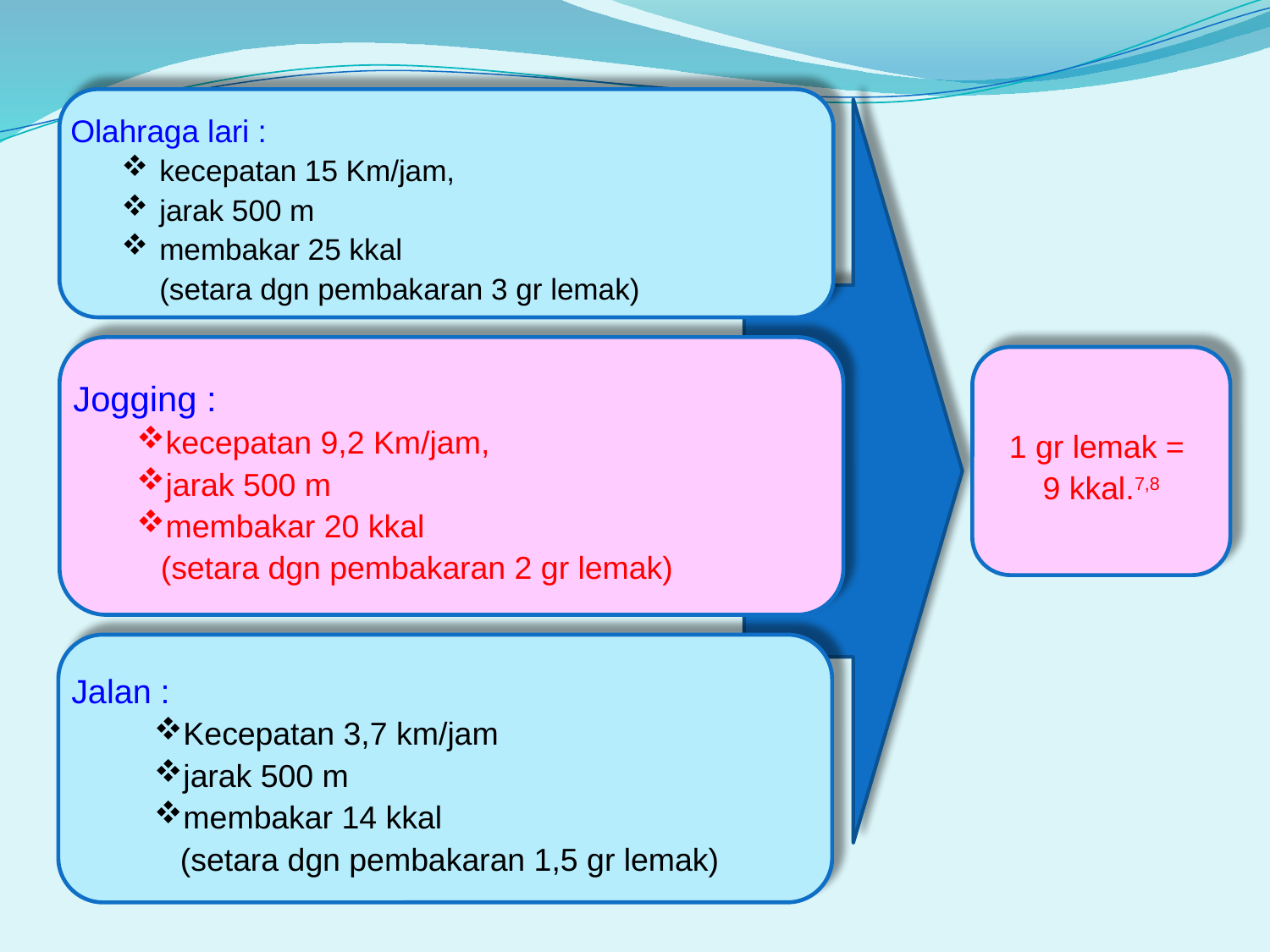

Olahraga lari :
kecepatan 15 Km/jam,
jarak 500 m
membakar 25 kkal
	(setara dgn pembakaran 3 gr lemak)

Jogging :
kecepatan 9,2 Km/jam,
jarak 500 m
membakar 20 kkal
	(setara dgn pembakaran 2 gr lemak)
1 gr lemak =
9 kkal.7,8
Jalan :
Kecepatan 3,7 km/jam
jarak 500 m
membakar 14 kkal
	(setara dgn pembakaran 1,5 gr lemak)